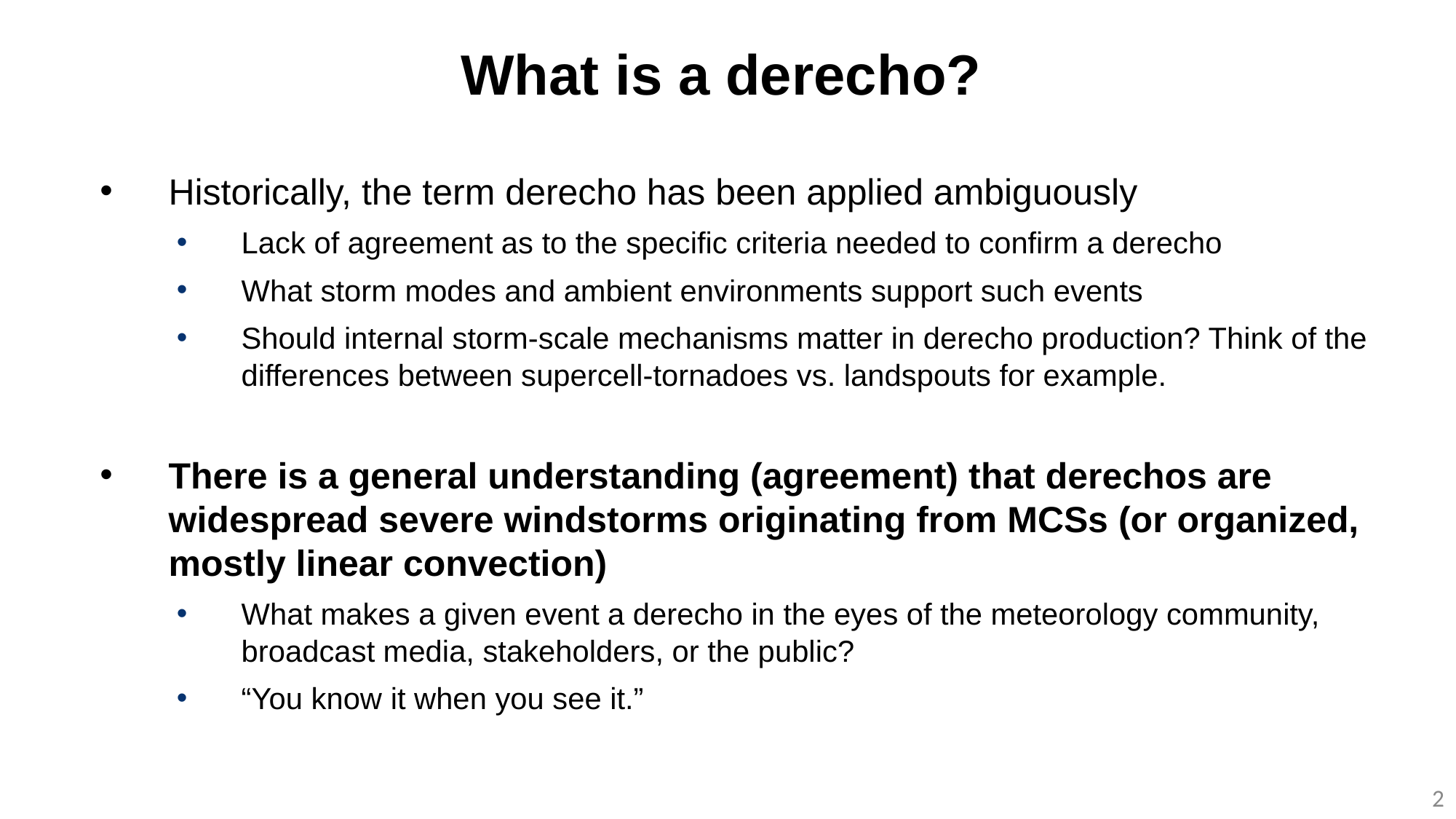

# What is a derecho?

Historically, the term derecho has been applied ambiguously
Lack of agreement as to the specific criteria needed to confirm a derecho
What storm modes and ambient environments support such events
Should internal storm-scale mechanisms matter in derecho production? Think of the differences between supercell-tornadoes vs. landspouts for example.

There is a general understanding (agreement) that derechos are widespread severe windstorms originating from MCSs (or organized, mostly linear convection)
What makes a given event a derecho in the eyes of the meteorology community, broadcast media, stakeholders, or the public?
“You know it when you see it.”

2